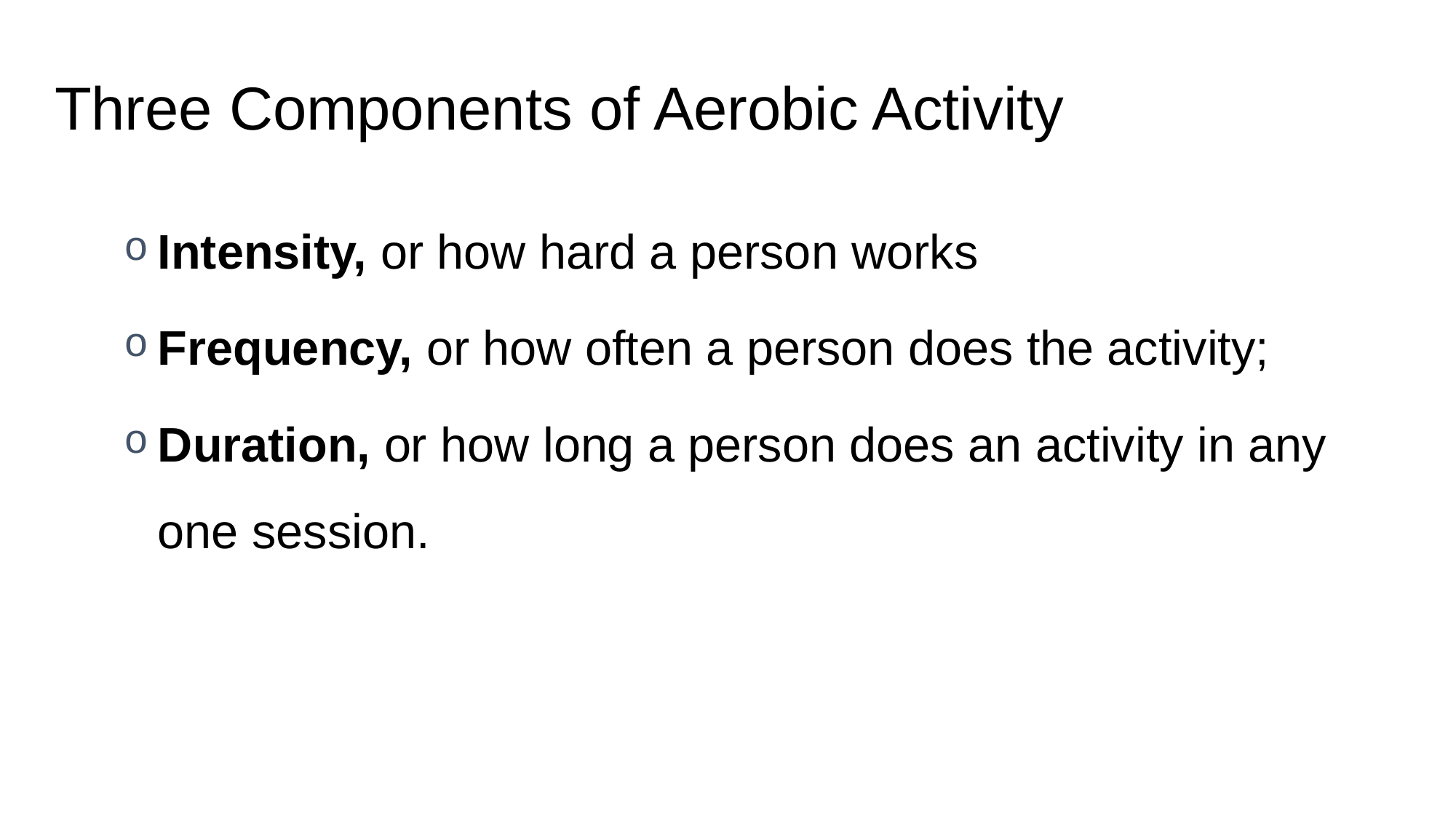

# Three Components of Aerobic Activity
Intensity, or how hard a person works
Frequency, or how often a person does the activity;
Duration, or how long a person does an activity in any one session.